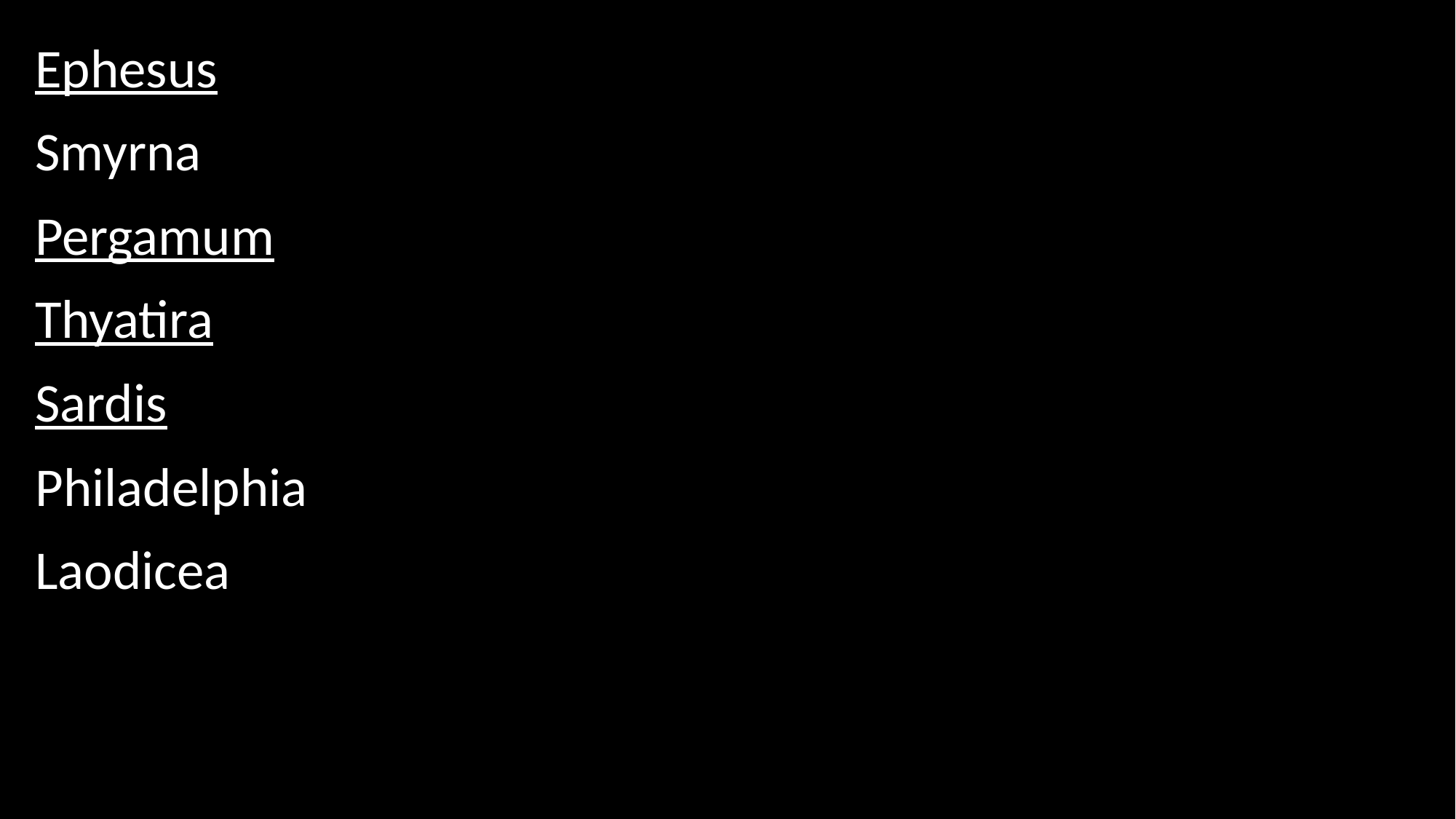

Ephesus
Smyrna
Pergamum
Thyatira
Sardis
Philadelphia
Laodicea